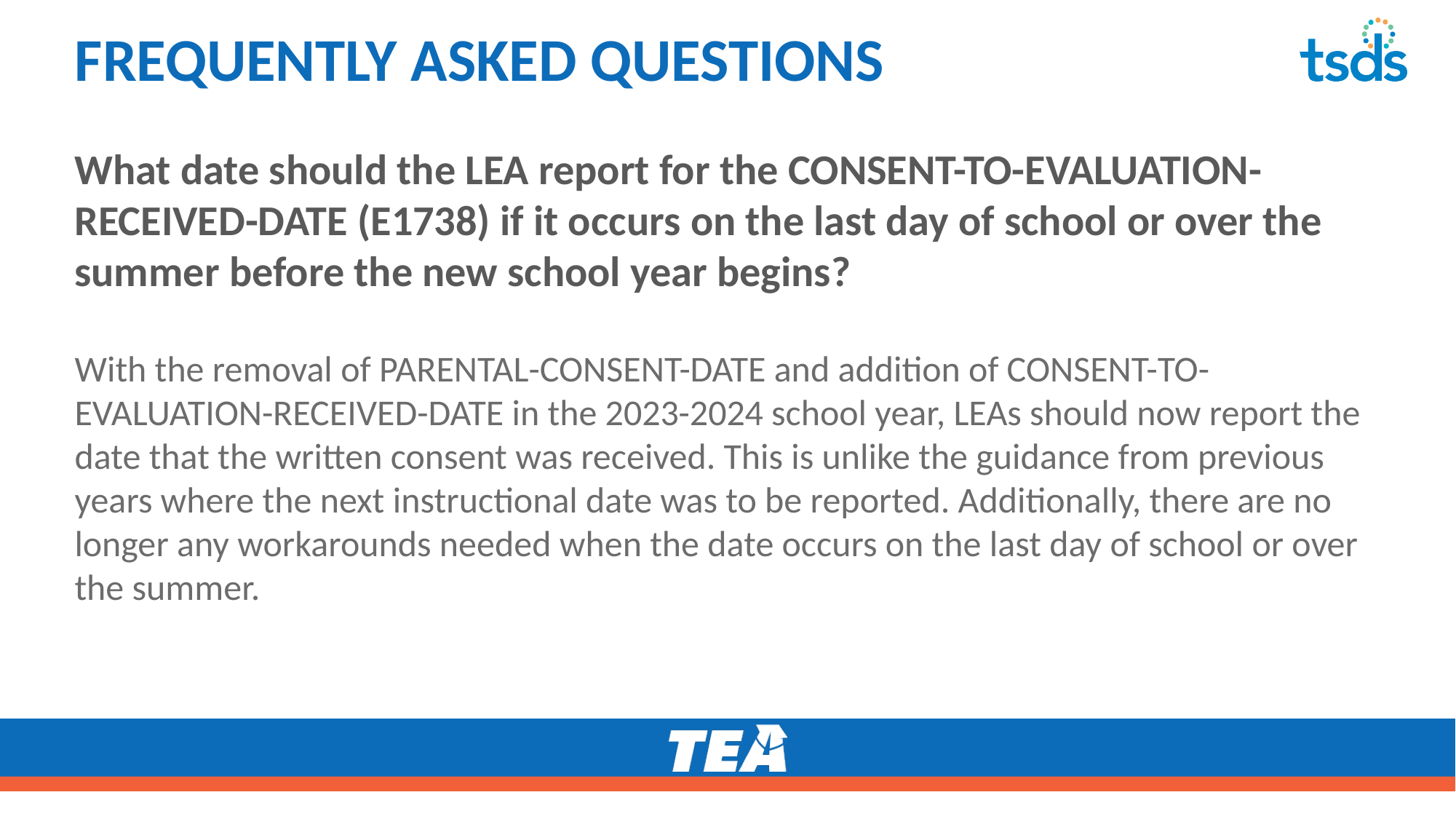

# FREQUENTLY ASKED QUESTIONS 1
What date should the LEA report for the CONSENT-TO-EVALUATION-RECEIVED-DATE (E1738) if it occurs on the last day of school or over the summer before the new school year begins?

With the removal of PARENTAL-CONSENT-DATE and addition of CONSENT-TO-EVALUATION-RECEIVED-DATE in the 2023-2024 school year, LEAs should now report the date that the written consent was received. This is unlike the guidance from previous years where the next instructional date was to be reported. Additionally, there are no longer any workarounds needed when the date occurs on the last day of school or over the summer.